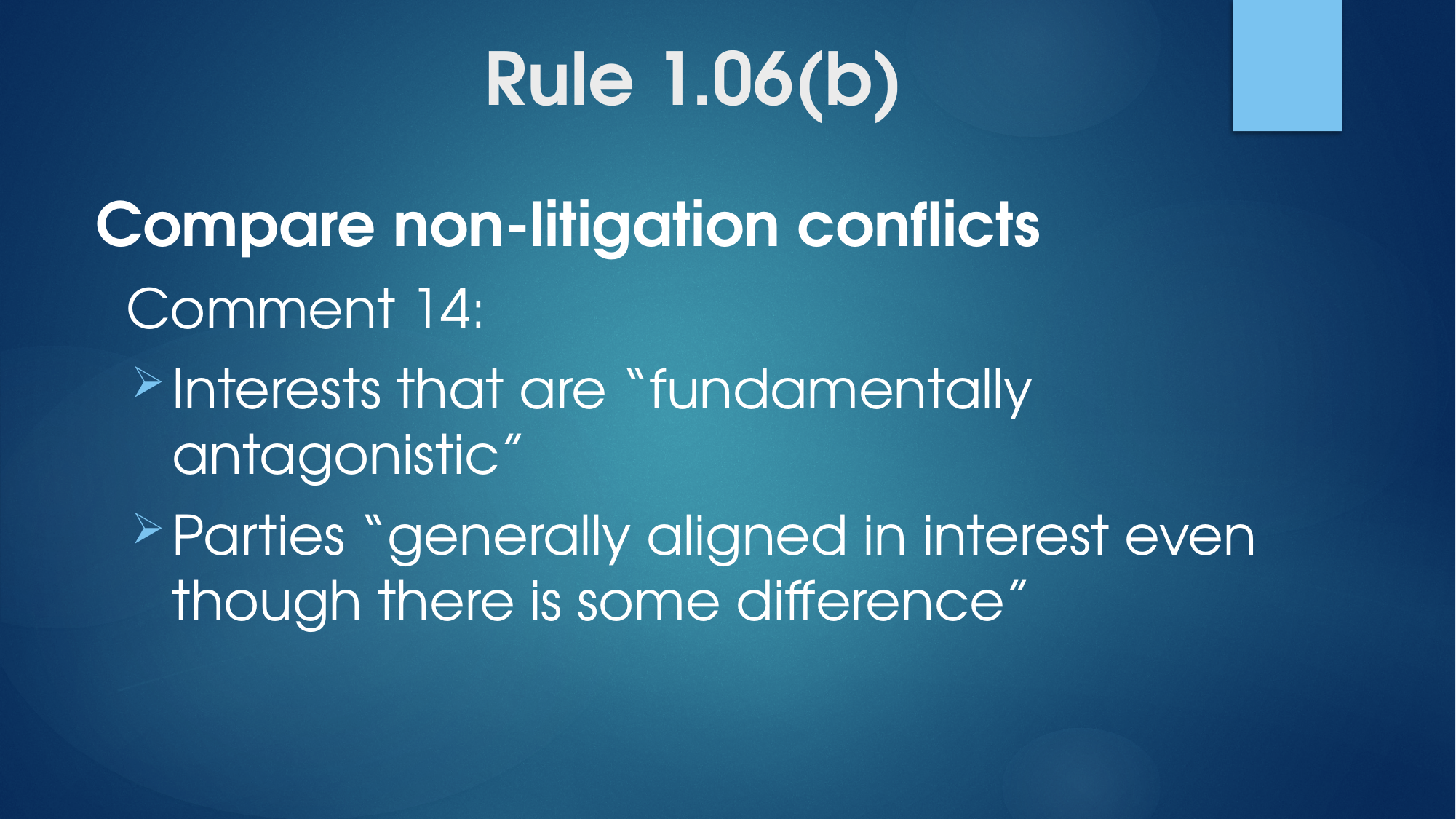

Rule 1.06(b)
Compare non-litigation conflicts
  Comment 14:
Interests that are “fundamentally antagonistic”
Parties “generally aligned in interest even though there is some difference”